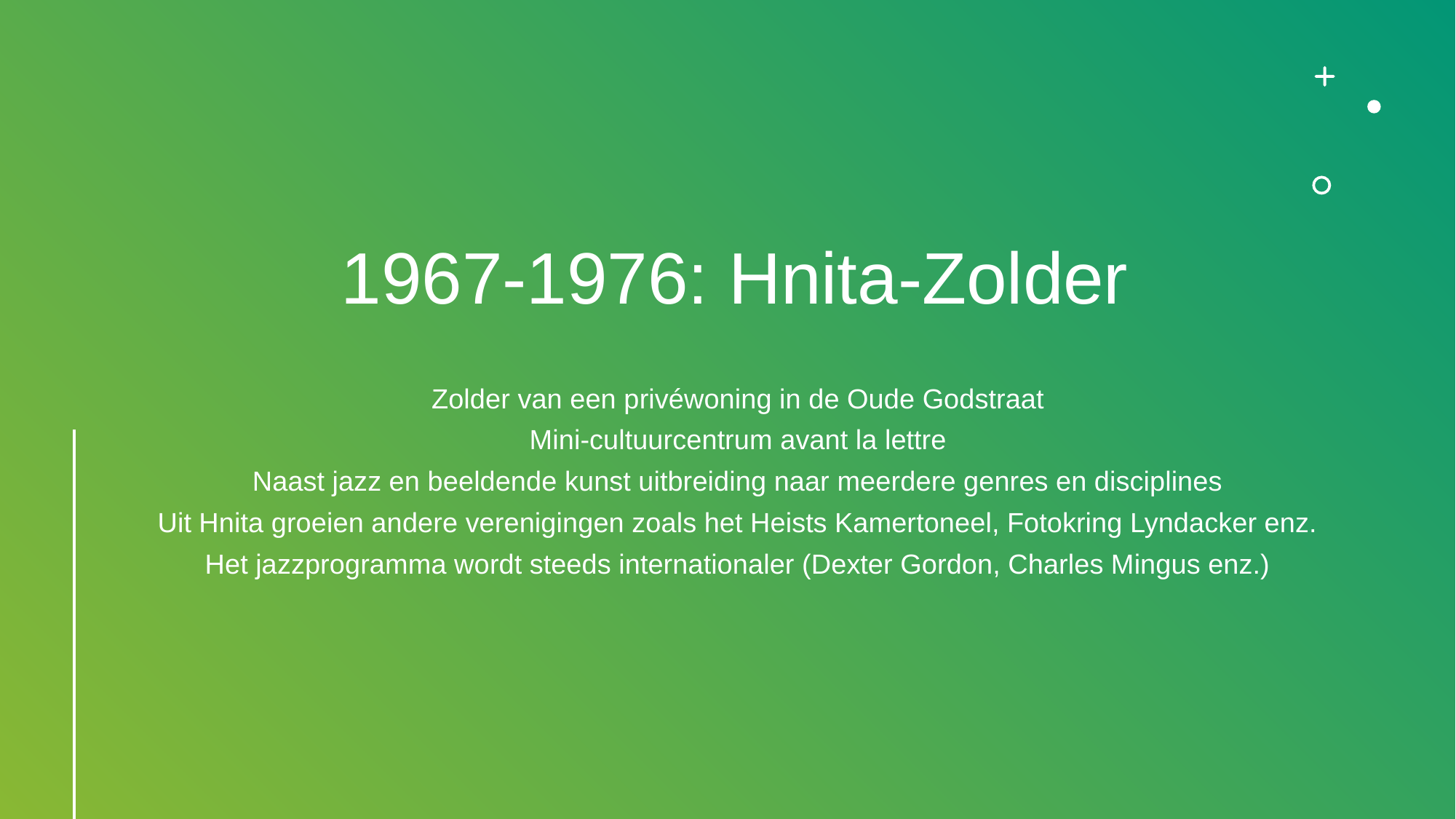

# 1967-1976: Hnita-Zolder

Zolder van een privéwoning in de Oude Godstraat
Mini-cultuurcentrum avant la lettre
Naast jazz en beeldende kunst uitbreiding naar meerdere genres en disciplines
Uit Hnita groeien andere verenigingen zoals het Heists Kamertoneel, Fotokring Lyndacker enz.
Het jazzprogramma wordt steeds internationaler (Dexter Gordon, Charles Mingus enz.)